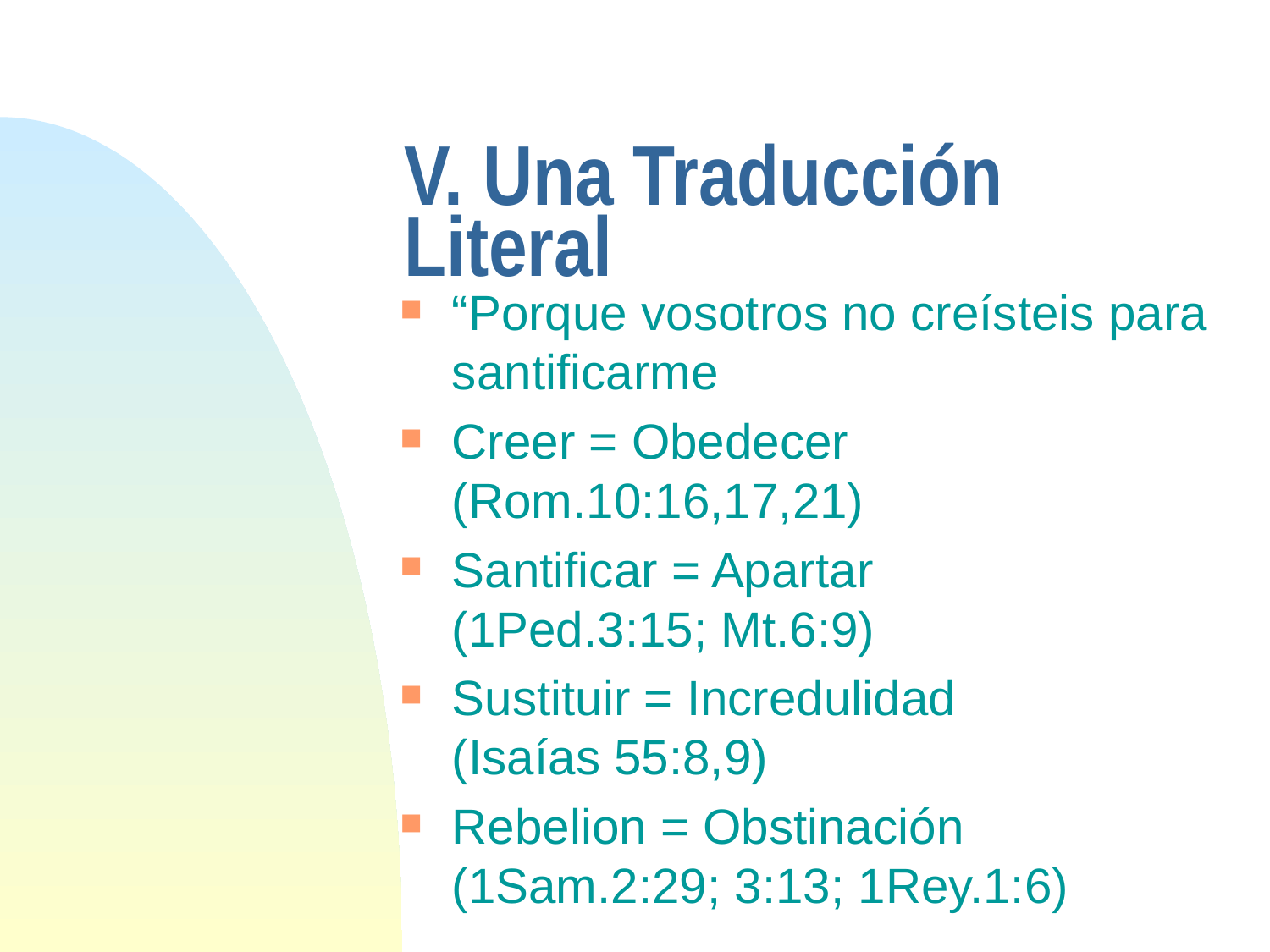

# V. Una Traducción Literal
“Porque vosotros no creísteis para santificarme
Creer = Obedecer (Rom.10:16,17,21)
Santificar = Apartar       (1Ped.3:15; Mt.6:9)
Sustituir = Incredulidad         (Isaías 55:8,9)
Rebelion = Obstinación (1Sam.2:29; 3:13; 1Rey.1:6)